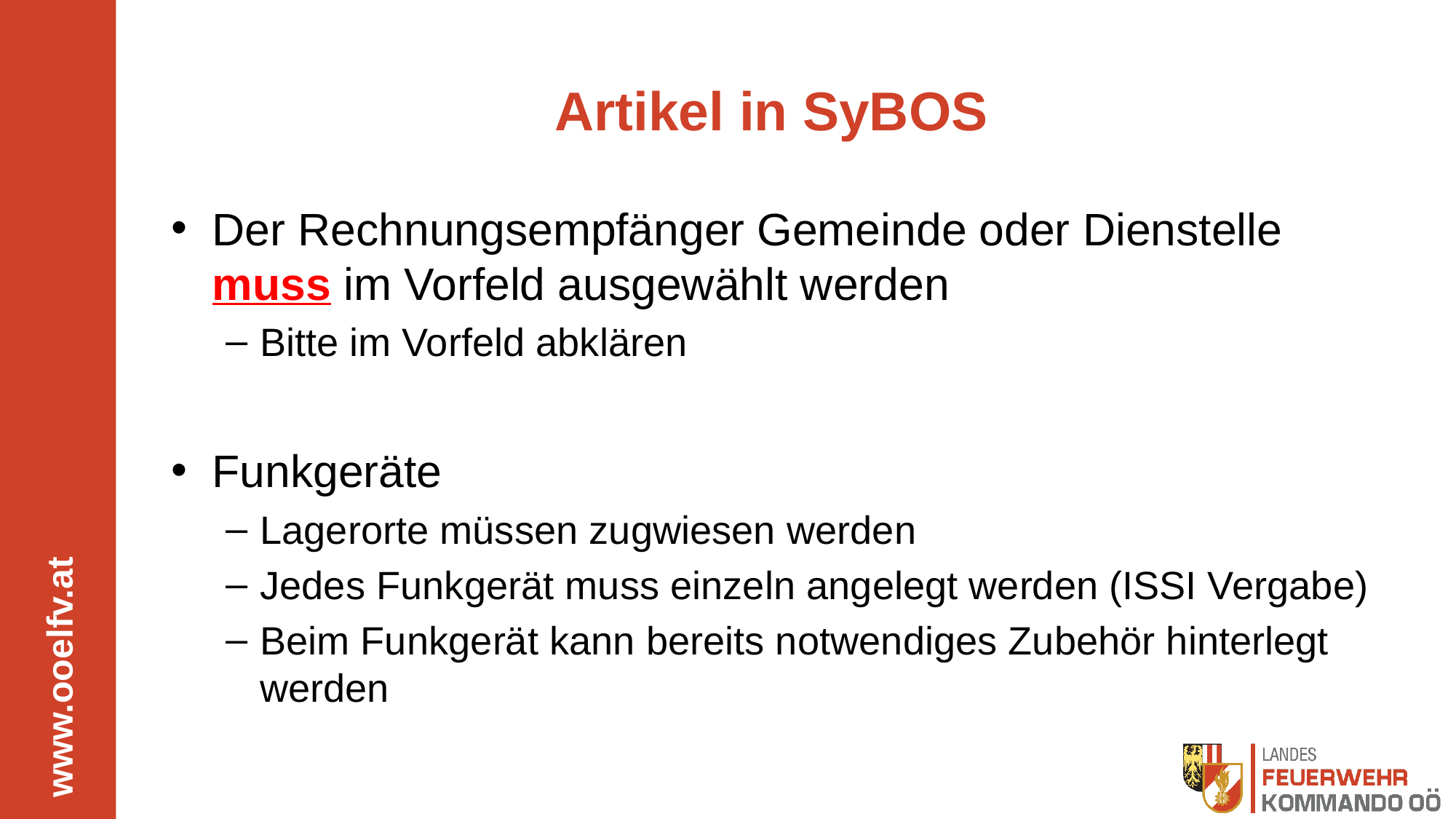

# Artikel in SyBOS
Der Rechnungsempfänger Gemeinde oder Dienstelle muss im Vorfeld ausgewählt werden
Bitte im Vorfeld abklären

Funkgeräte
Lagerorte müssen zugwiesen werden
Jedes Funkgerät muss einzeln angelegt werden (ISSI Vergabe)
Beim Funkgerät kann bereits notwendiges Zubehör hinterlegt werden